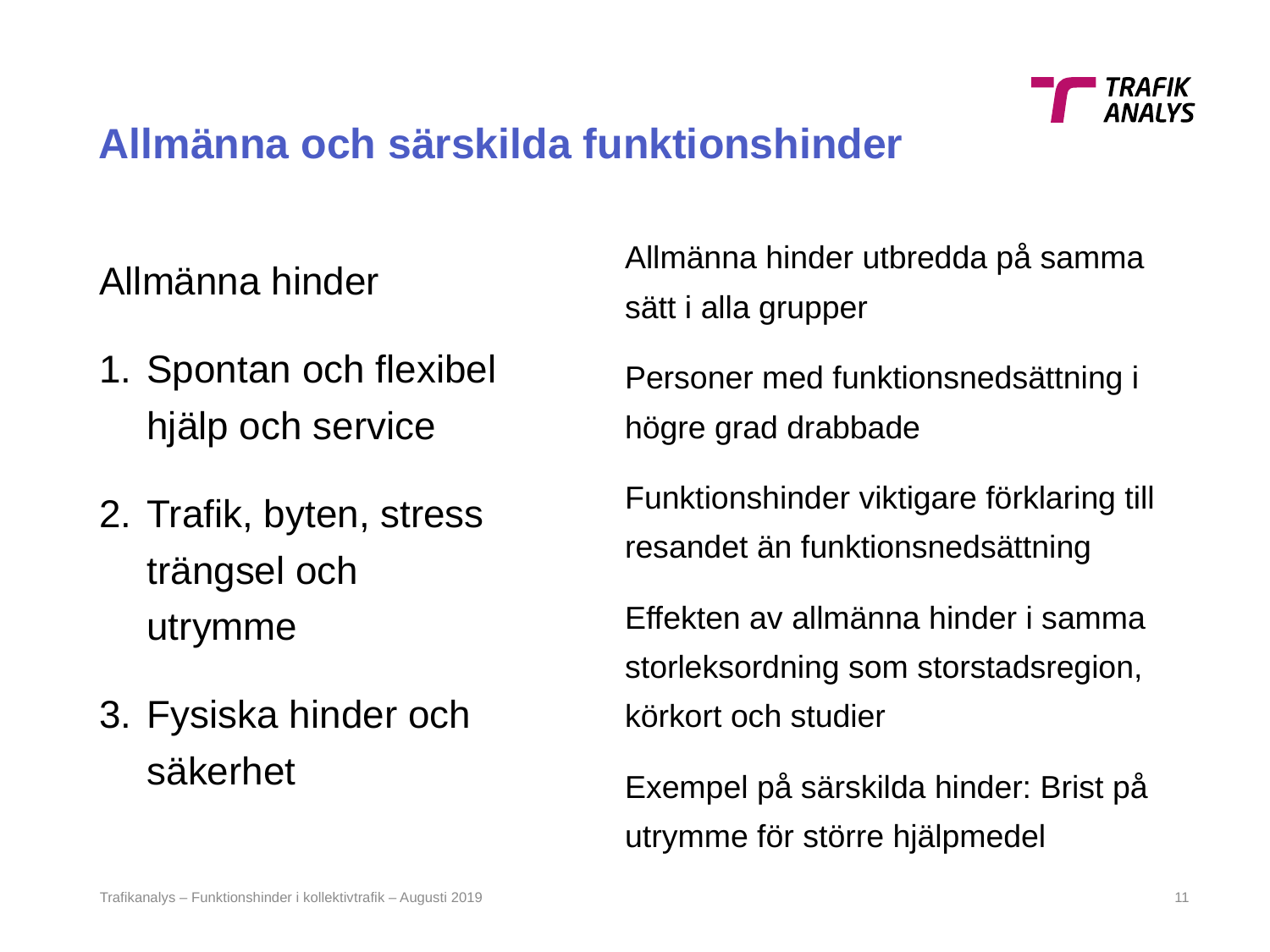

# Allmänna och särskilda funktionshinder
Allmänna hinder utbredda på samma sätt i alla grupper
Personer med funktionsnedsättning i högre grad drabbade
Funktionshinder viktigare förklaring till resandet än funktionsnedsättning
Effekten av allmänna hinder i samma storleksordning som storstadsregion, körkort och studier
Exempel på särskilda hinder: Brist på utrymme för större hjälpmedel
Allmänna hinder
Spontan och flexibel hjälp och service
Trafik, byten, stress trängsel och utrymme
Fysiska hinder och säkerhet

Trafikanalys – Funktionshinder i kollektivtrafik – Augusti 2019
11